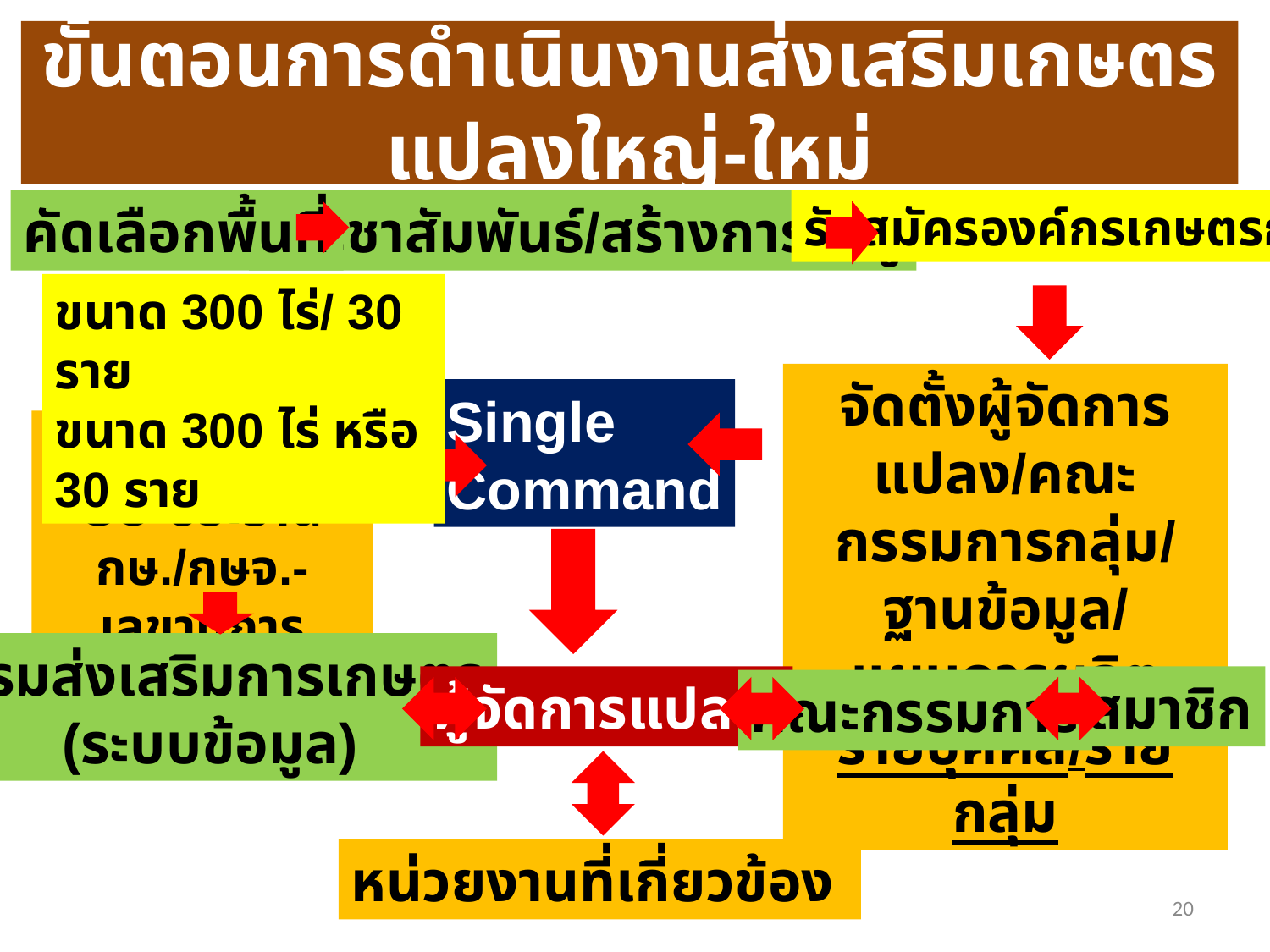

# ขั้นตอนการดำเนินงานส่งเสริมเกษตรแปลงใหญ่-ใหม่
คัดเลือกพื้นที่
ประชาสัมพันธ์/สร้างการรับรู้
รับสมัครองค์กรเกษตรกร

ขนาด 300 ไร่/ 30 ราย
ขนาด 300 ไร่ หรือ 30 ราย

จัดตั้งผู้จัดการแปลง/คณะกรรมการกลุ่ม/ฐานข้อมูล/แผนการผลิต
รายบุคคล/รายกลุ่ม
Single
Command
คณะทำงานฯ
SC-ประธาน
กษ./กษจ.-เลขานุการ

กรมส่งเสริมการเกษตร
(ระบบข้อมูล)
ผู้จัดการแปลง
สมาชิก
คณะกรรมการ

หน่วยงานที่เกี่ยวข้อง
20